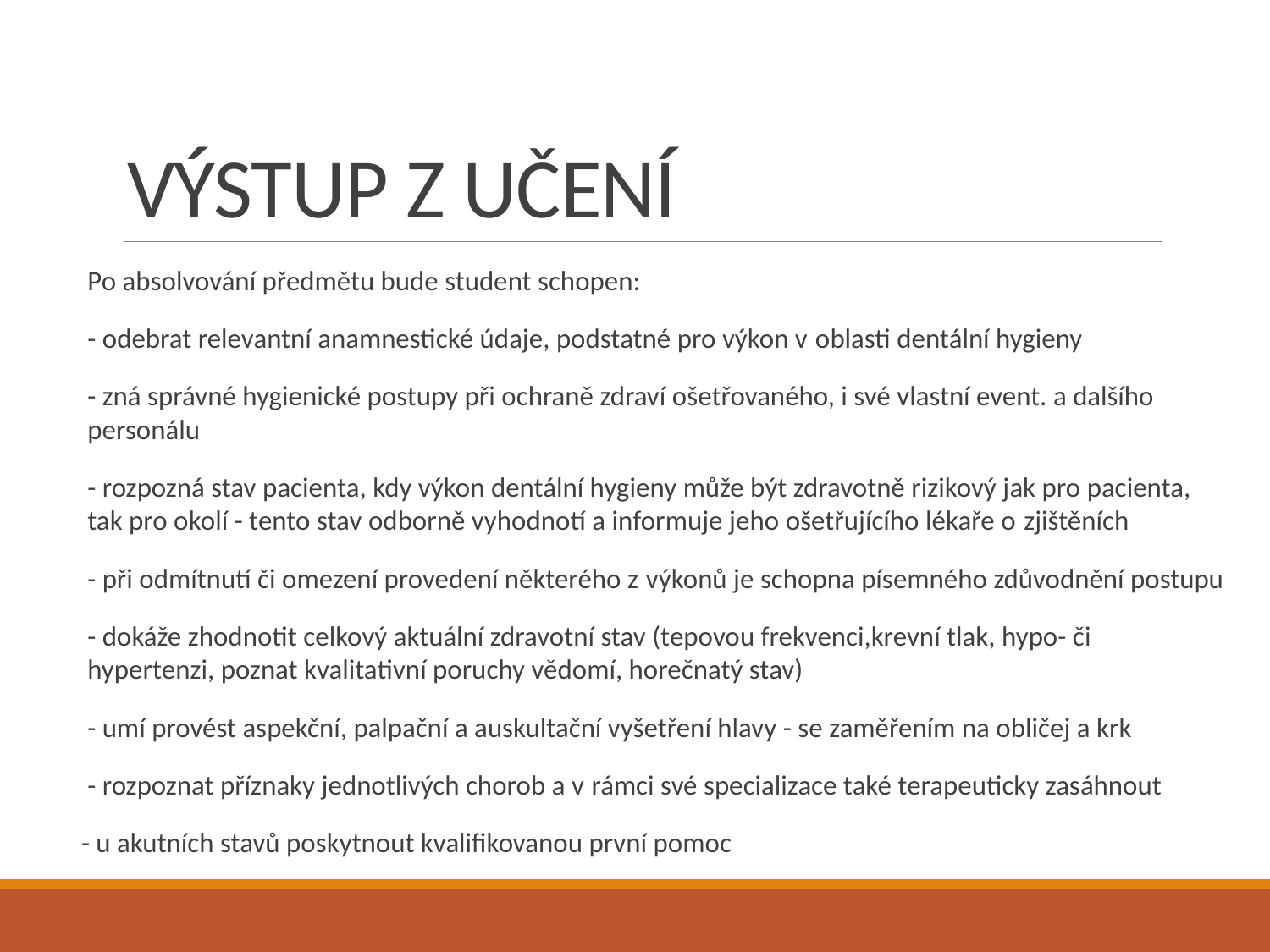

# VÝSTUP Z UČENÍ
Po absolvování předmětu bude student schopen:
- odebrat relevantní anamnestické údaje, podstatné pro výkon v oblasti dentální hygieny
- zná správné hygienické postupy při ochraně zdraví ošetřovaného, i své vlastní event. a dalšího personálu
- rozpozná stav pacienta, kdy výkon dentální hygieny může být zdravotně rizikový jak pro pacienta, tak pro okolí - tento stav odborně vyhodnotí a informuje jeho ošetřujícího lékaře o zjištěních
- při odmítnutí či omezení provedení některého z výkonů je schopna písemného zdůvodnění postupu
- dokáže zhodnotit celkový aktuální zdravotní stav (tepovou frekvenci,krevní tlak, hypo- či hypertenzi, poznat kvalitativní poruchy vědomí, horečnatý stav)
- umí provést aspekční, palpační a auskultační vyšetření hlavy - se zaměřením na obličej a krk
- rozpoznat příznaky jednotlivých chorob a v rámci své specializace také terapeuticky zasáhnout
 - u akutních stavů poskytnout kvalifikovanou první pomoc